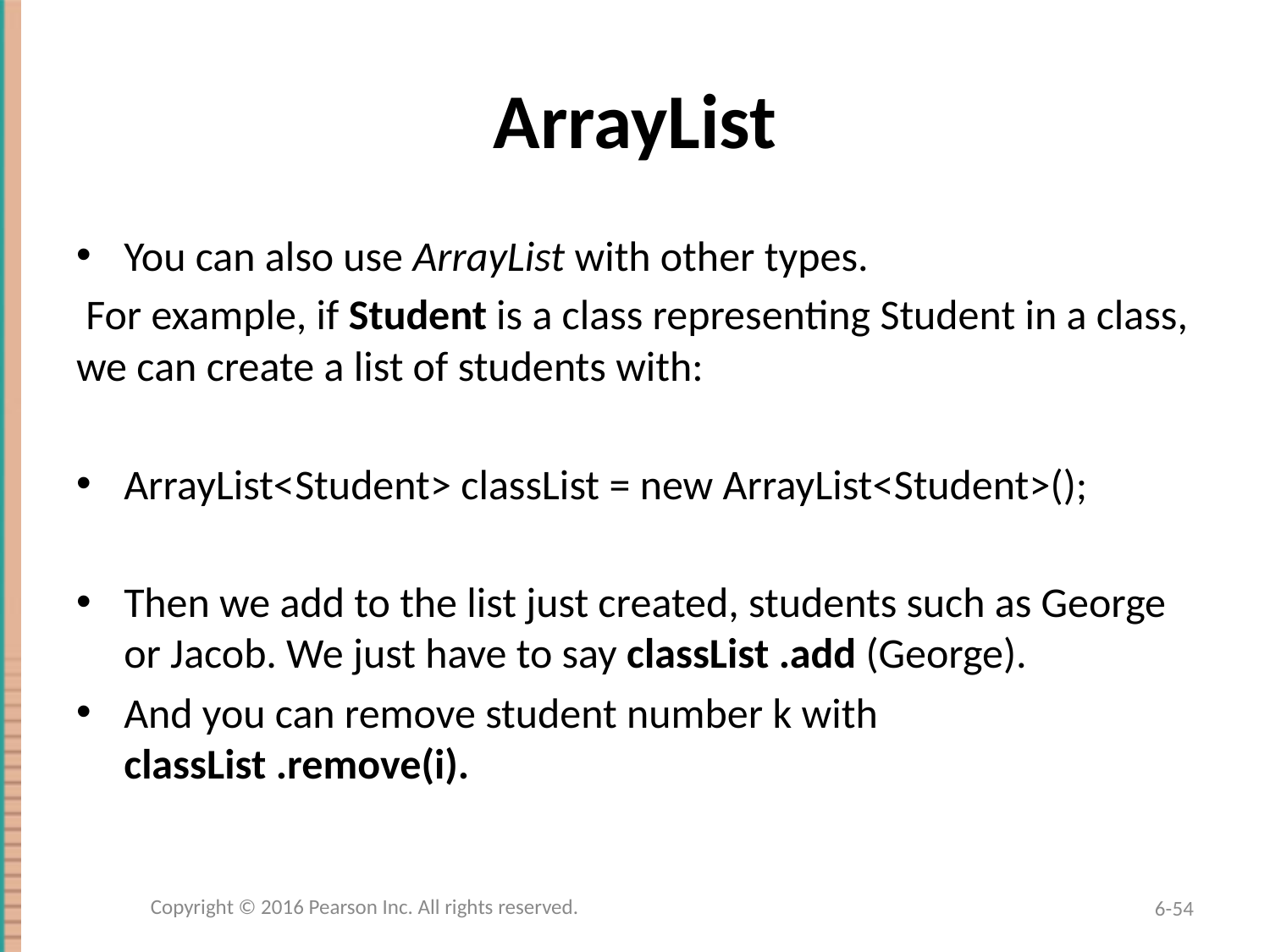

# ArrayList
You can also use ArrayList with other types.
 For example, if Student is a class representing Student in a class, we can create a list of students with:

ArrayList<Student> classList = new ArrayList<Student>();

Then we add to the list just created, students such as George or Jacob. We just have to say classList .add (George).
And you can remove student number k with classList .remove(i).

Copyright © 2016 Pearson Inc. All rights reserved.
6-54